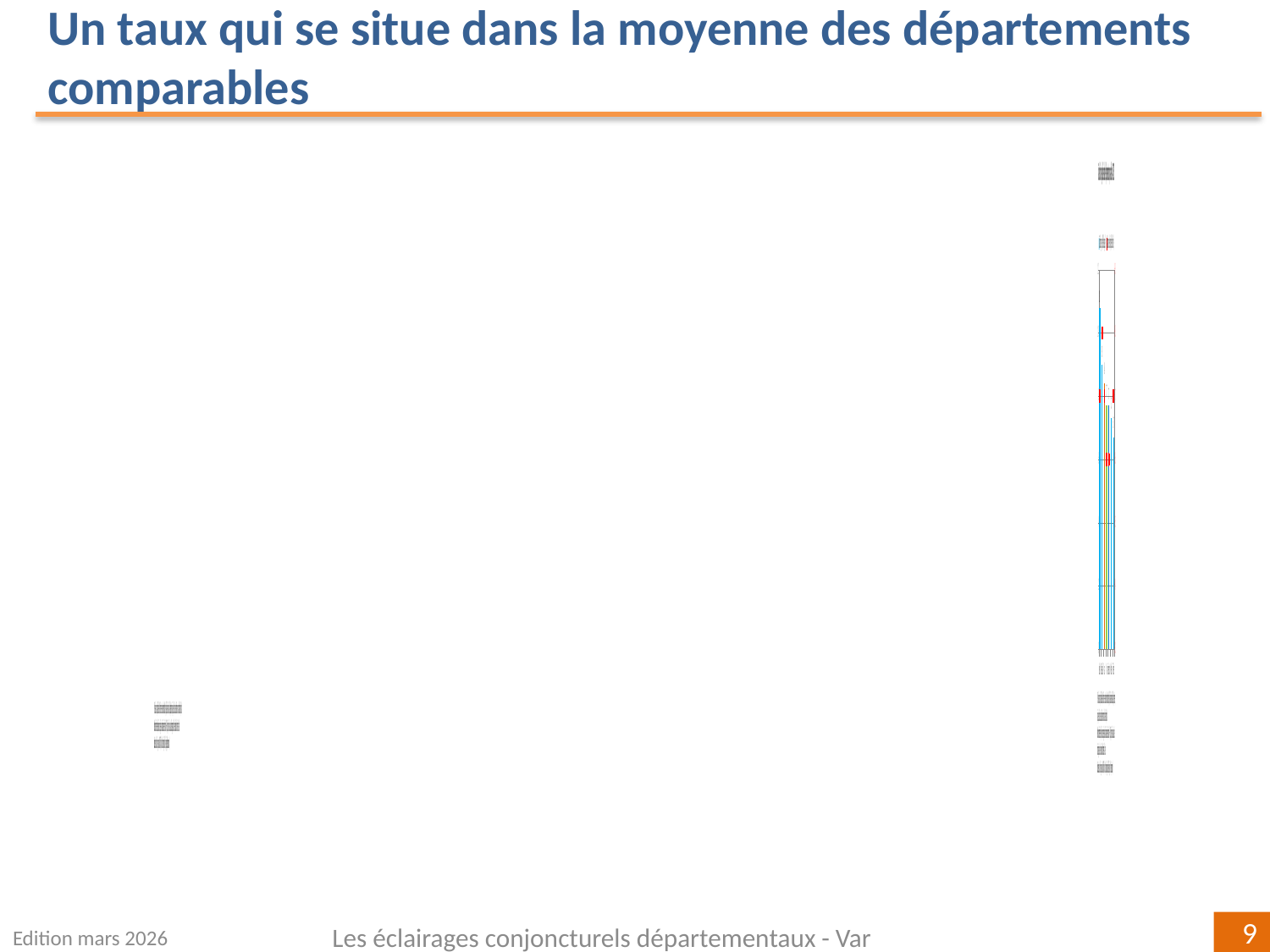

Un taux qui se situe dans la moyenne des départements comparables

### Chart

| Category |  |  |
|---|---|---|
| Hérault | 10.8 | 0.7000000000000011 |
| Pas-de-Calais | 9.0 | 0.8000000000000007 |
| Paca | 8.4 | 0.7000000000000002 |
| Var | 7.7 | 0.6000000000000005 |
| France métro. | 7.7 | 0.6000000000000005 |
| Moselle | 7.3 | 0.2999999999999998 |
| Finistère | 6.7 | 0.7000000000000002 |
Edition mars 2026
Les éclairages conjoncturels départementaux - Var
9